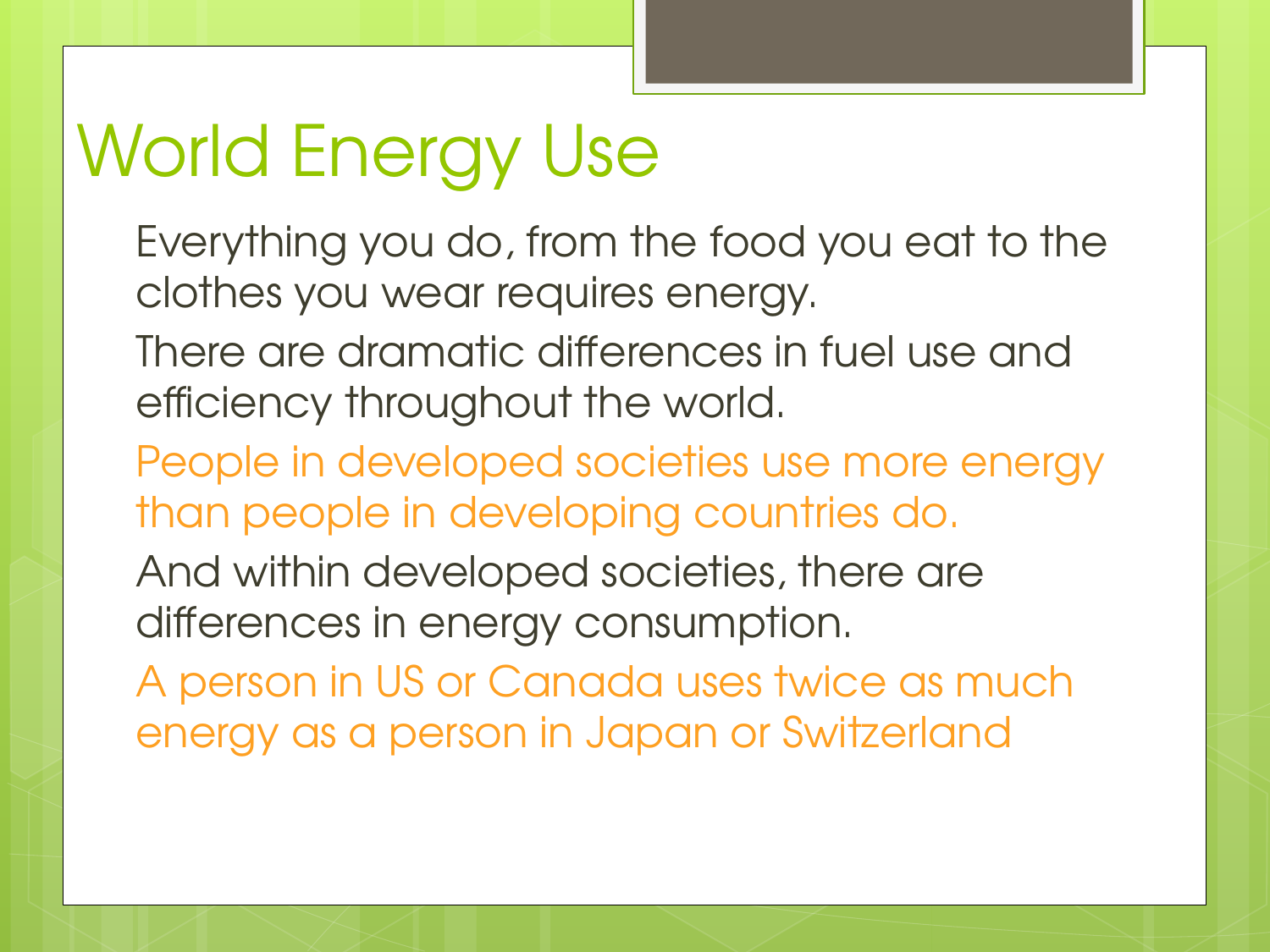

# World Energy Use
Everything you do, from the food you eat to the clothes you wear requires energy.
There are dramatic differences in fuel use and efficiency throughout the world.
People in developed societies use more energy than people in developing countries do.
And within developed societies, there are differences in energy consumption.
A person in US or Canada uses twice as much energy as a person in Japan or Switzerland